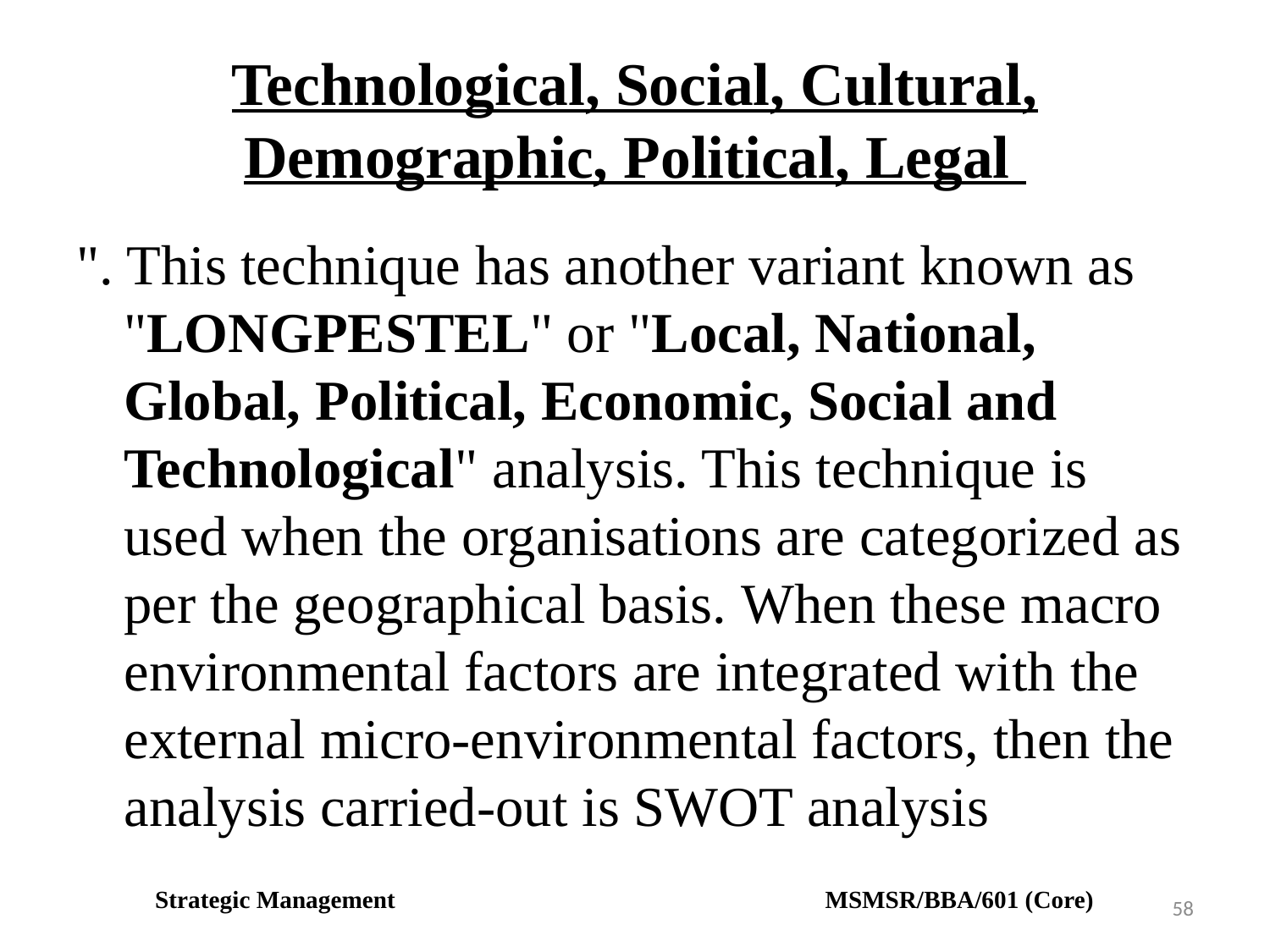

# Technological, Social, Cultural, Demographic, Political, Legal
". This technique has another variant known as "LONGPESTEL" or "Local, National, Global, Political, Economic, Social and Technological" analysis. This technique is used when the organisations are categorized as per the geographical basis. When these macro environmental factors are integrated with the external micro-environmental factors, then the analysis carried-out is SWOT analysis
Strategic Management                                                                      MSMSR/BBA/601 (Core)
58